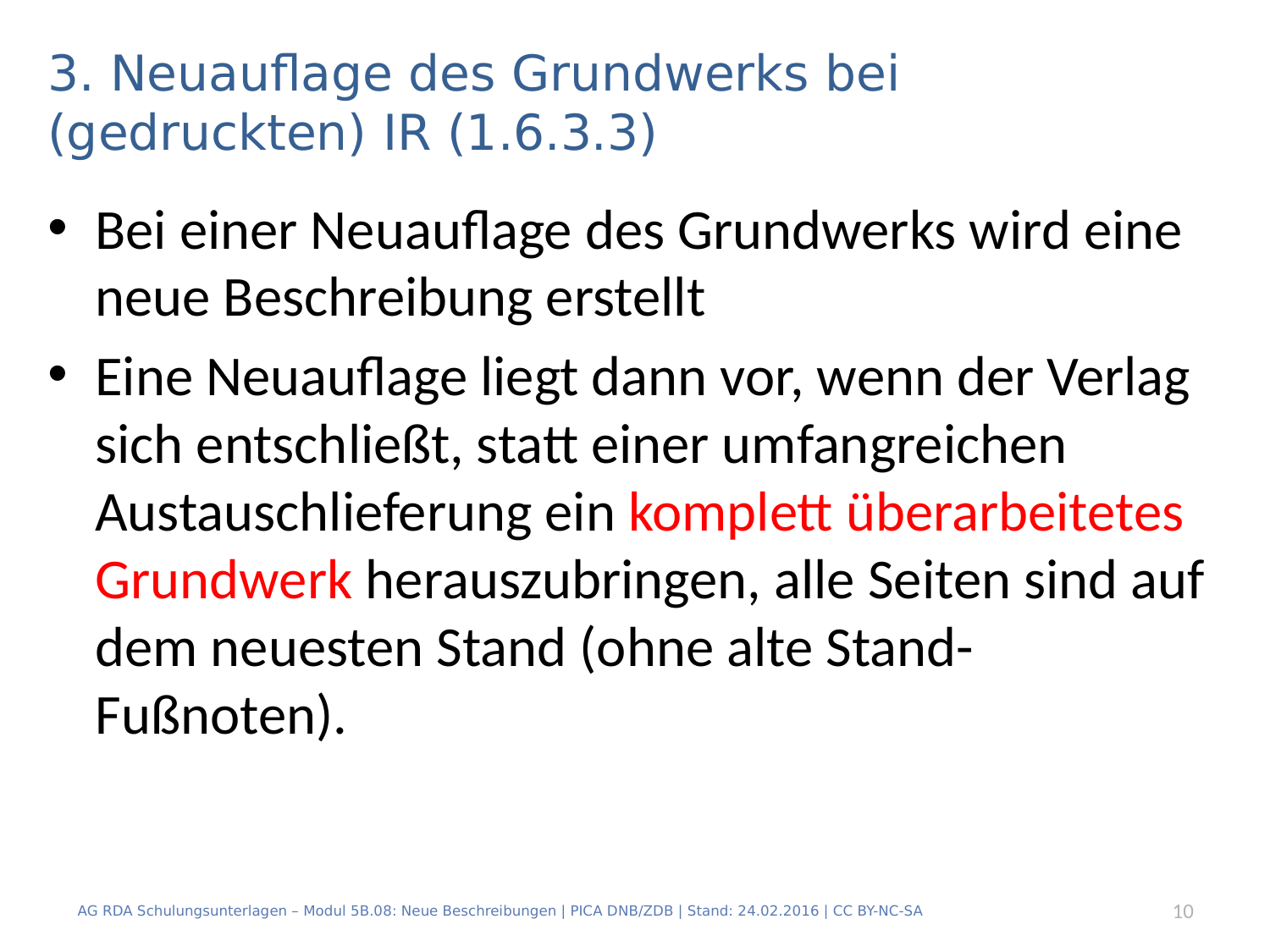

# 3. Neuauflage des Grundwerks bei (gedruckten) IR (1.6.3.3)
Bei einer Neuauflage des Grundwerks wird eine neue Beschreibung erstellt
Eine Neuauflage liegt dann vor, wenn der Verlag sich entschließt, statt einer umfangreichen Austauschlieferung ein komplett überarbeitetes Grundwerk herauszubringen, alle Seiten sind auf dem neuesten Stand (ohne alte Stand-Fußnoten).

AG RDA Schulungsunterlagen – Modul 5B.08: Neue Beschreibungen | PICA DNB/ZDB | Stand: 24.02.2016 | CC BY-NC-SA
10